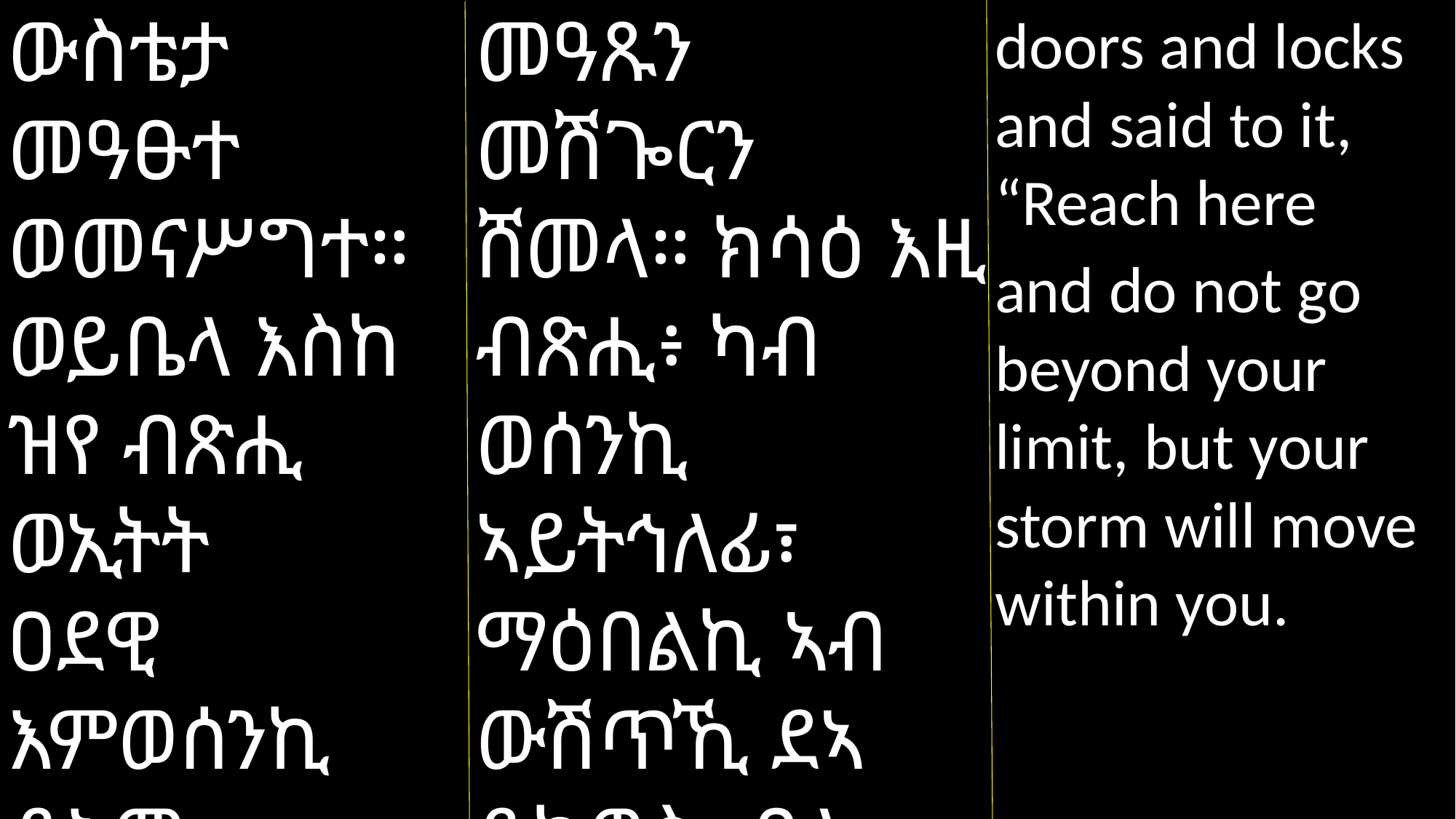

ውስቴታ መዓፁተ ወመናሥግተ። ወይቤላ እስከ ዝየ ብጽሒ  ወኢትት
ዐደዊ እምወሰንኪ ዳእሙ ይትከወስ ማዕበልኪ በስቴትኪ።
መዓጹን መሽጐርን ሸመላ። ክሳዕ እዚ ብጽሒ፥ ካብ ወሰንኪ ኣይትኅለፊ፣ ማዕበልኪ ኣብ ውሽጥኺ ደኣ ይካወስ፣ በላ።
doors and locks and said to it, “Reach here
and do not go beyond your limit, but your storm will move within you.